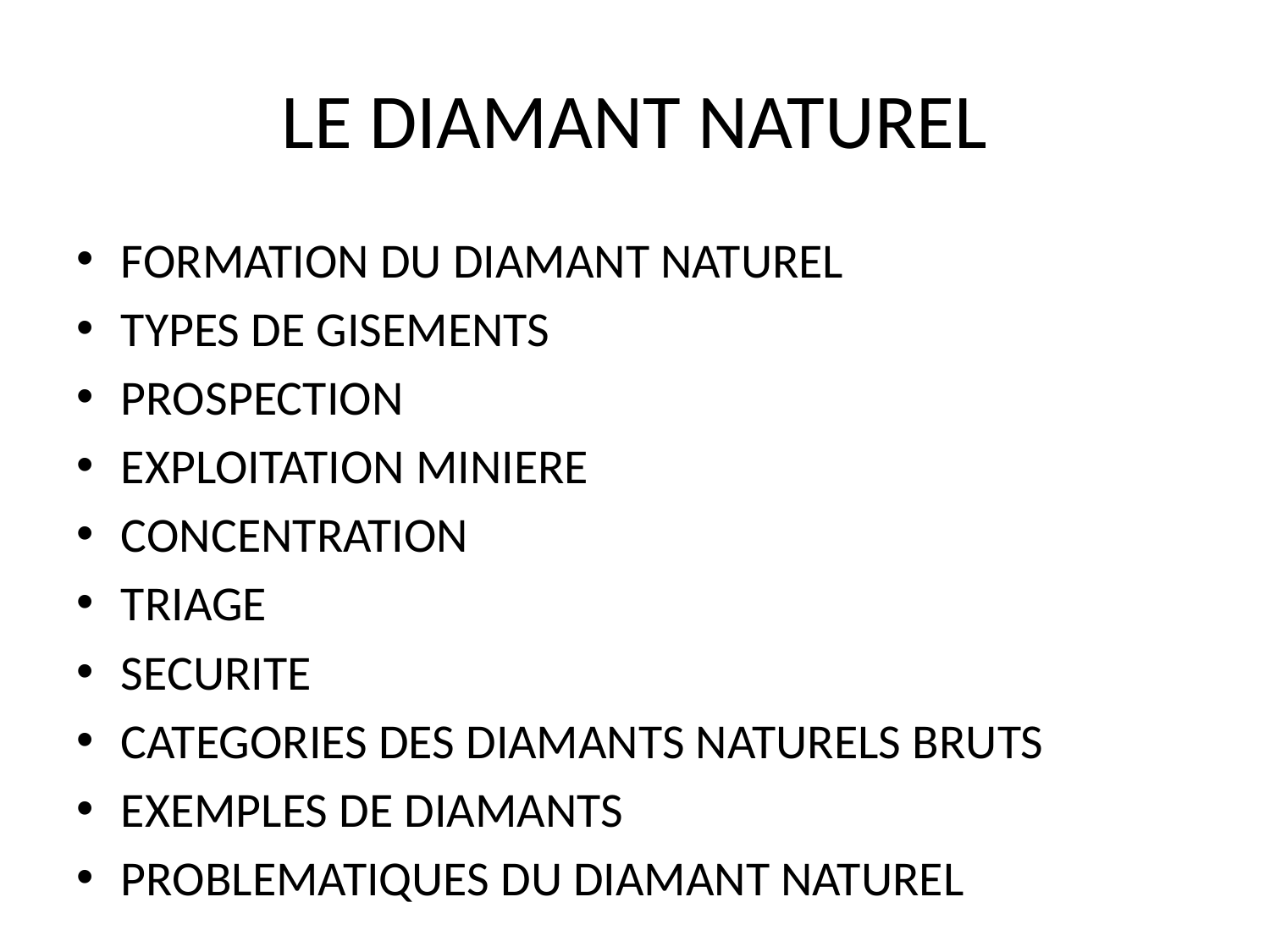

# LE DIAMANT NATUREL
FORMATION DU DIAMANT NATUREL
TYPES DE GISEMENTS
PROSPECTION
EXPLOITATION MINIERE
CONCENTRATION
TRIAGE
SECURITE
CATEGORIES DES DIAMANTS NATURELS BRUTS
EXEMPLES DE DIAMANTS
PROBLEMATIQUES DU DIAMANT NATUREL